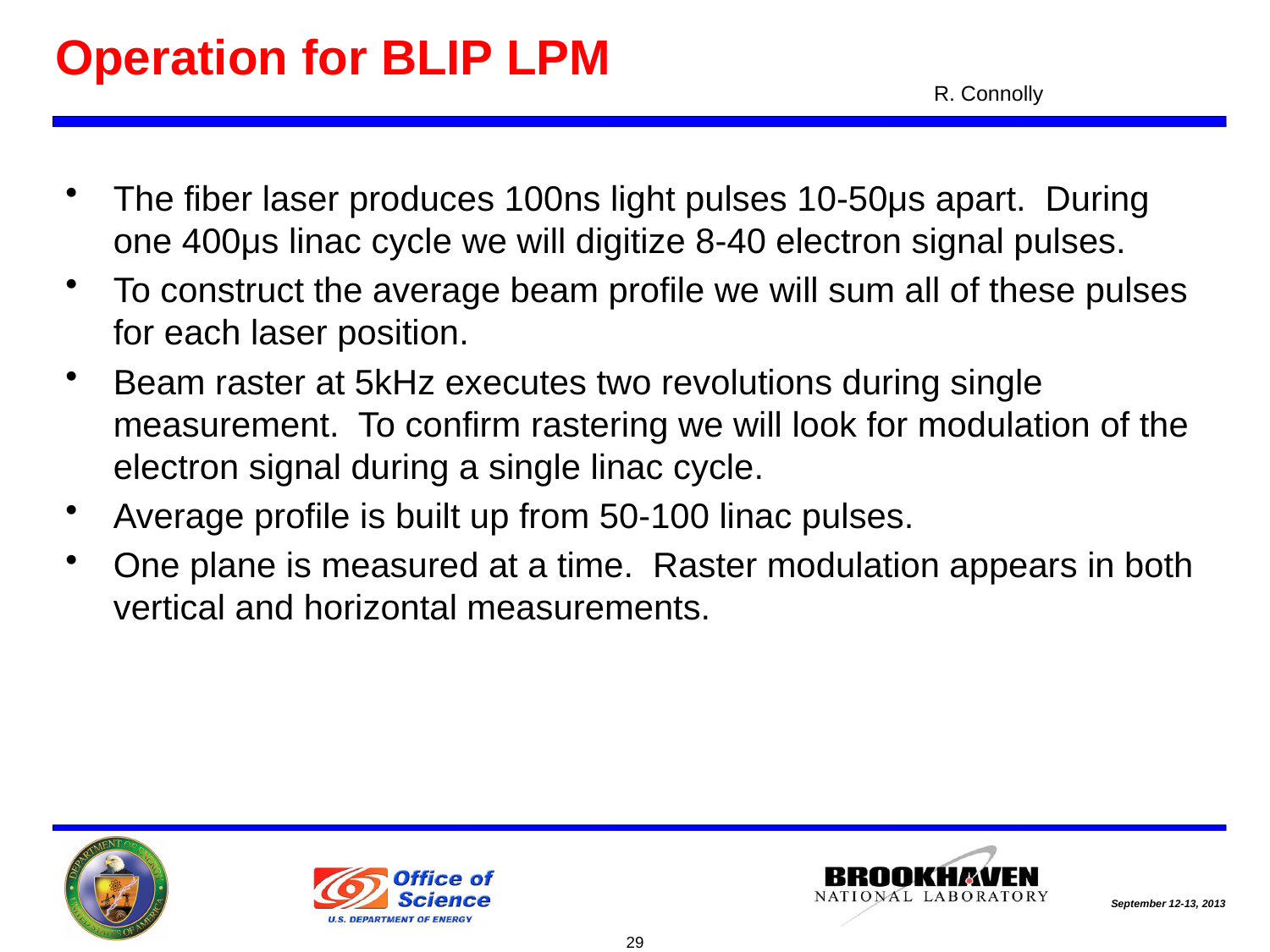

# Operation for BLIP LPM
R. Connolly
The fiber laser produces 100ns light pulses 10-50μs apart.  During one 400μs linac cycle we will digitize 8-40 electron signal pulses.
To construct the average beam profile we will sum all of these pulses for each laser position.
Beam raster at 5kHz executes two revolutions during single measurement.  To confirm rastering we will look for modulation of the electron signal during a single linac cycle.
Average profile is built up from 50-100 linac pulses.
One plane is measured at a time.  Raster modulation appears in both vertical and horizontal measurements.

29